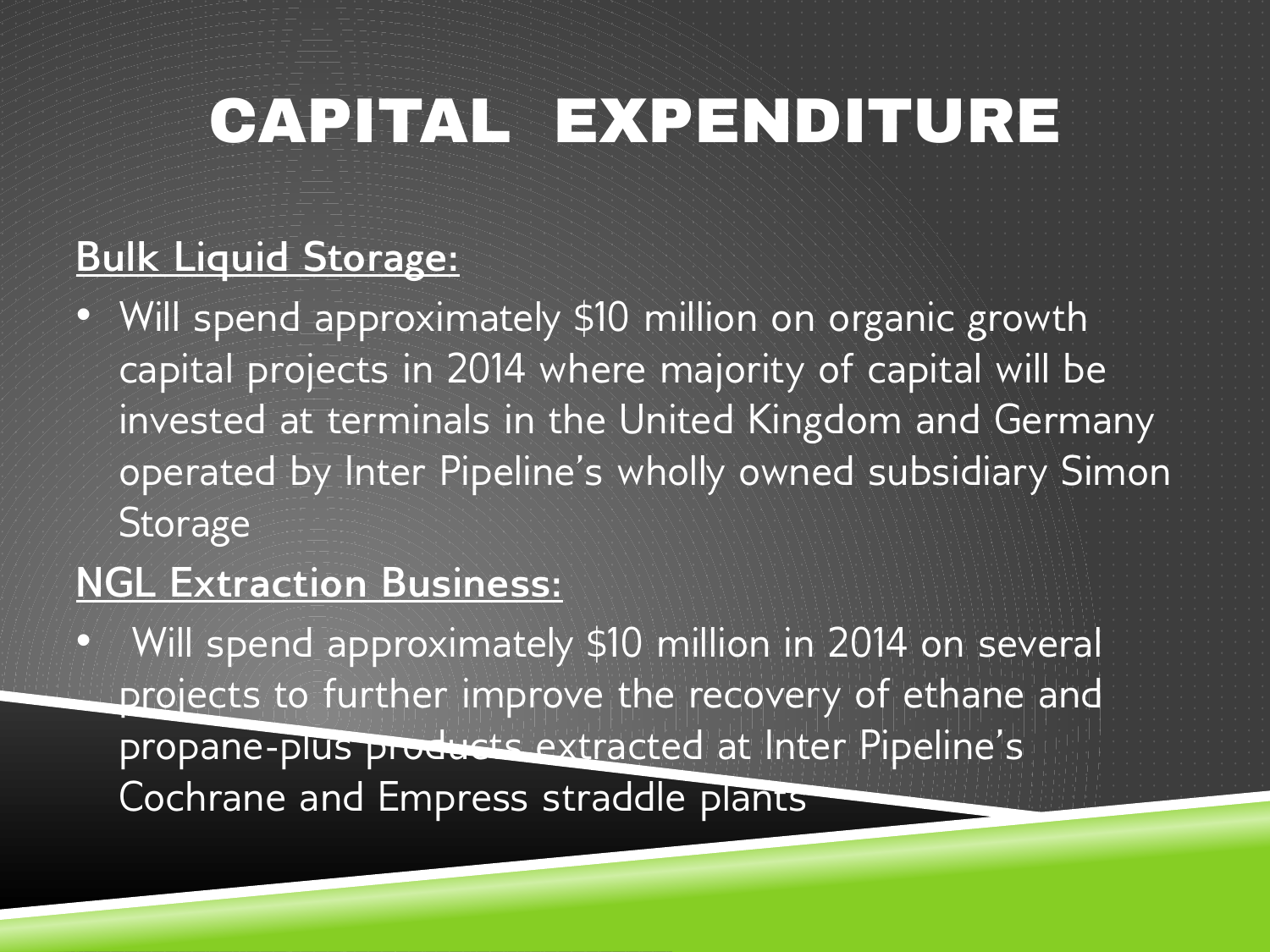

# Capital  expenditure
Bulk Liquid Storage:
Will spend approximately $10 million on organic growth capital projects in 2014 where majority of capital will be invested at terminals in the United Kingdom and Germany operated by Inter Pipeline’s wholly owned subsidiary Simon Storage
NGL Extraction Business:
 Will spend approximately $10 million in 2014 on several projects to further improve the recovery of ethane and propane-plus products extracted at Inter Pipeline’s Cochrane and Empress straddle plants